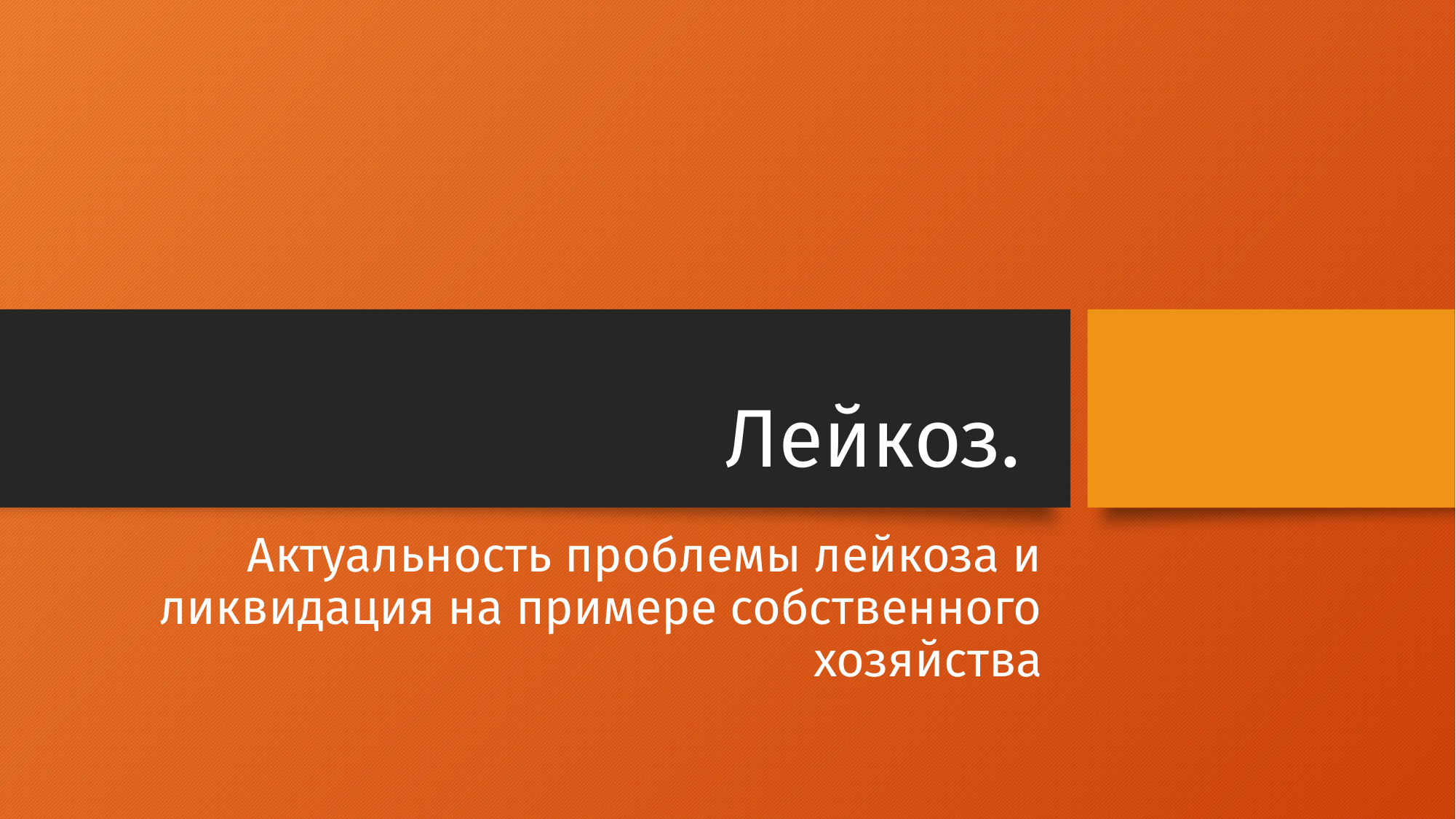

# Лейкоз.
Актуальность проблемы лейкоза и ликвидация на примере собственного хозяйства